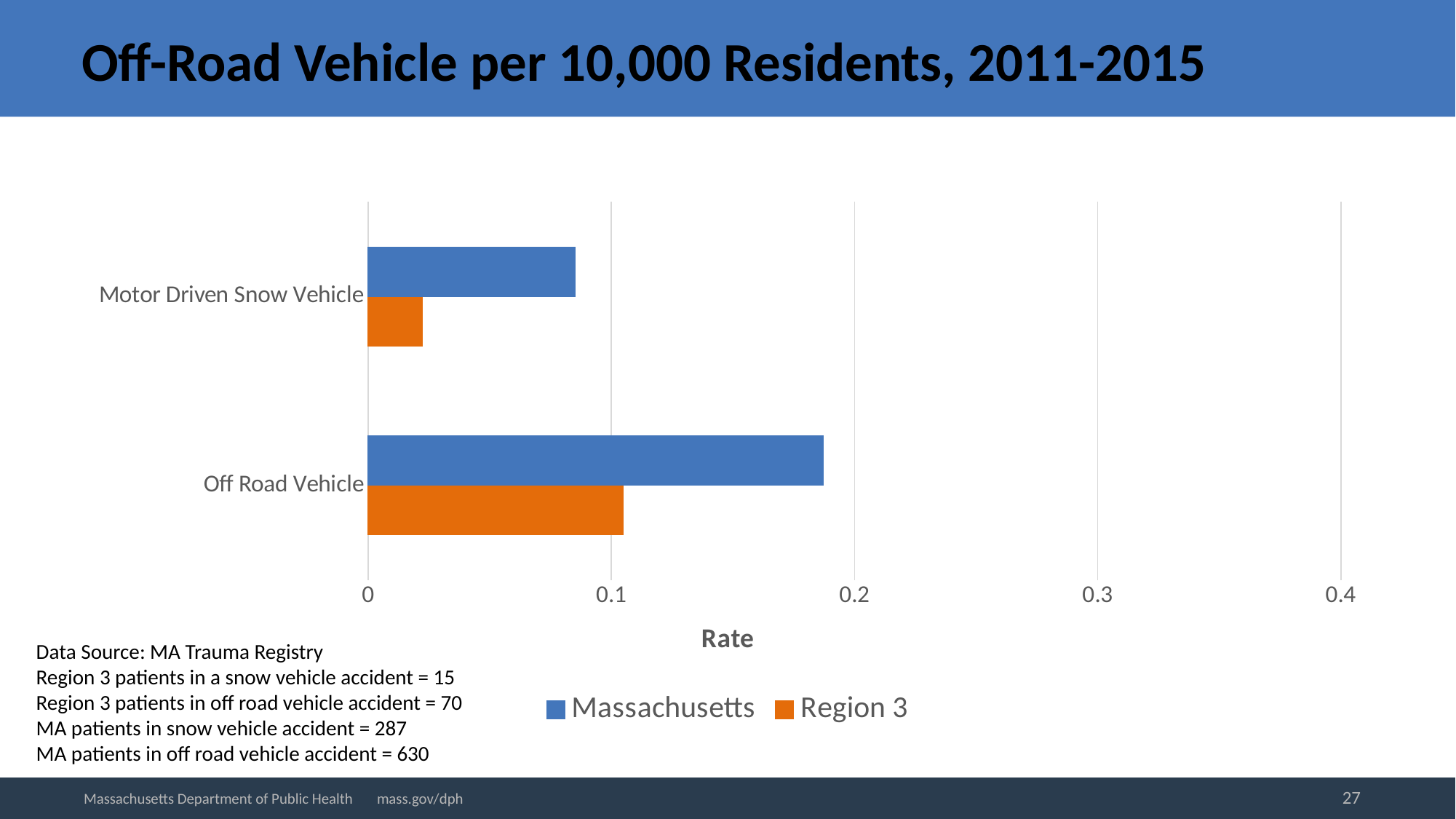

# Off-Road Vehicle per 10,000 Residents, 2011-2015

### Chart

| Category | Region 3 | Massachusetts |
|---|---|---|
| Off Road Vehicle | 0.104787932190596 | 0.187203865347447 |
| Motor Driven Snow Vehicle | 0.0224545568979848 | 0.0852817608805037 |
Data Source: MA Trauma Registry
Region 3 patients in a snow vehicle accident = 15
Region 3 patients in off road vehicle accident = 70
MA patients in snow vehicle accident = 287
MA patients in off road vehicle accident = 630

27
Massachusetts Department of Public Health       mass.gov/dph